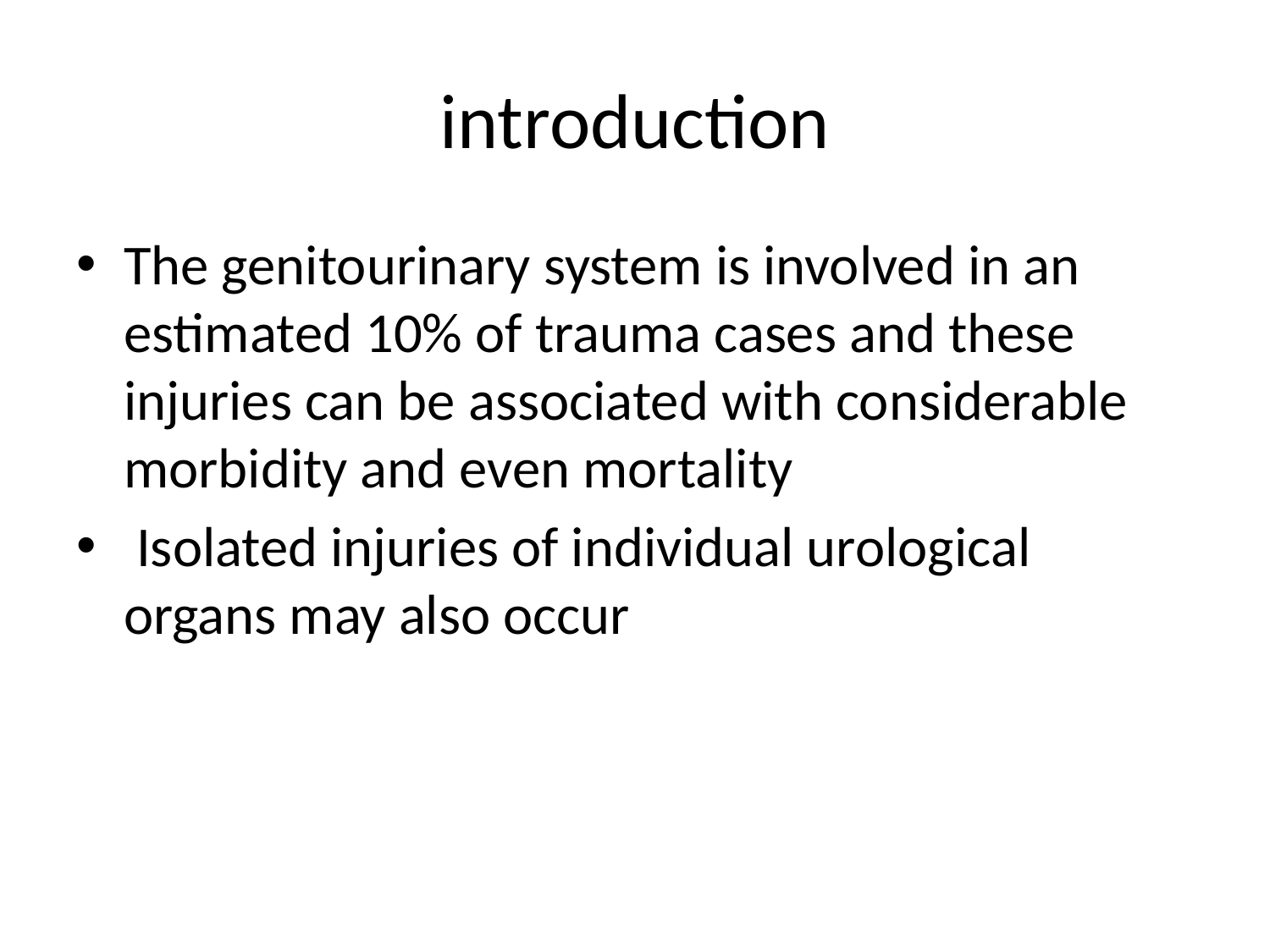

# introduction
The genitourinary system is involved in an estimated 10% of trauma cases and these injuries can be associated with considerable morbidity and even mortality
 Isolated injuries of individual urological organs may also occur